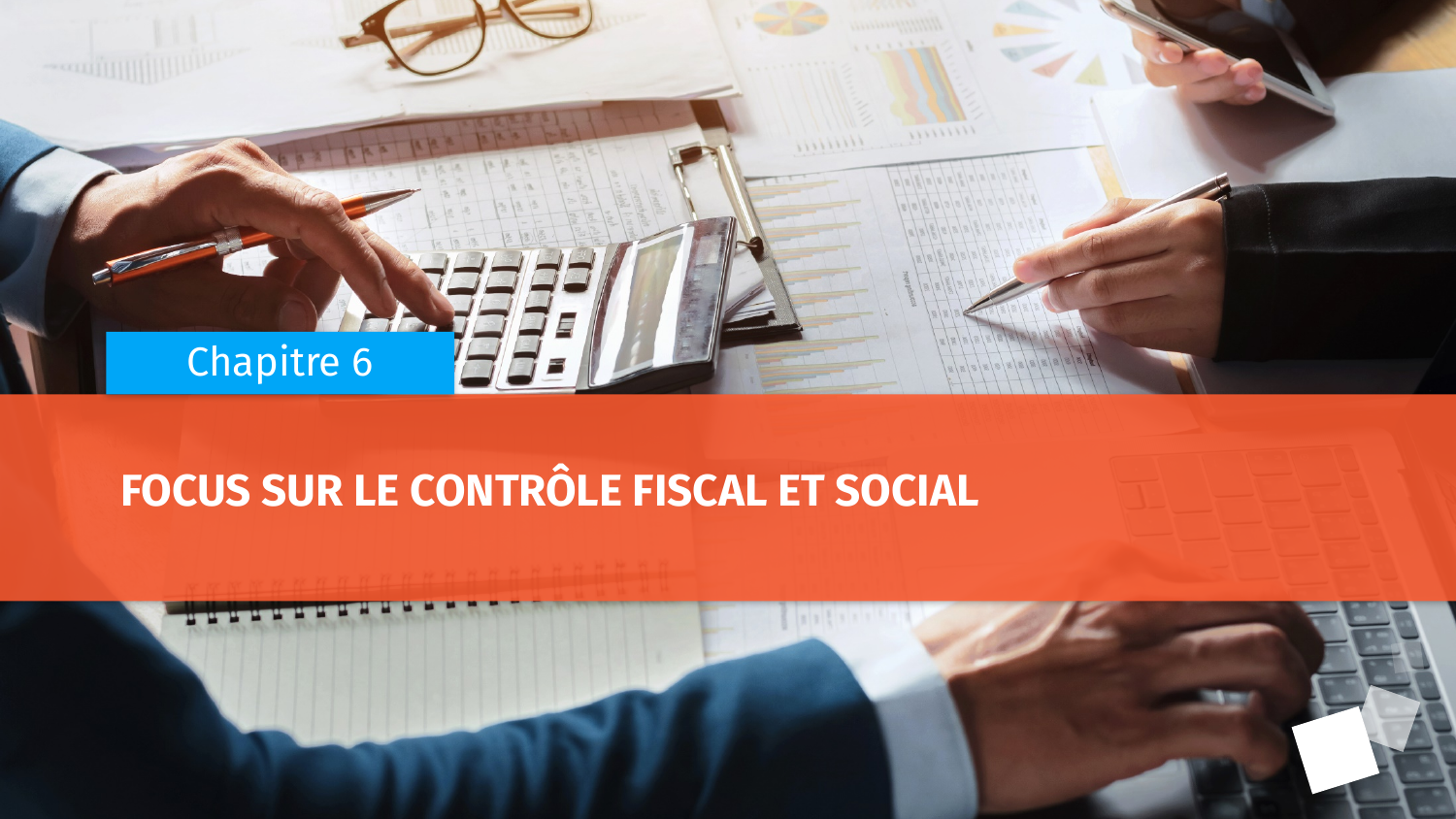

Chapitre 6
# Focus sur le contrôle fiscal et social